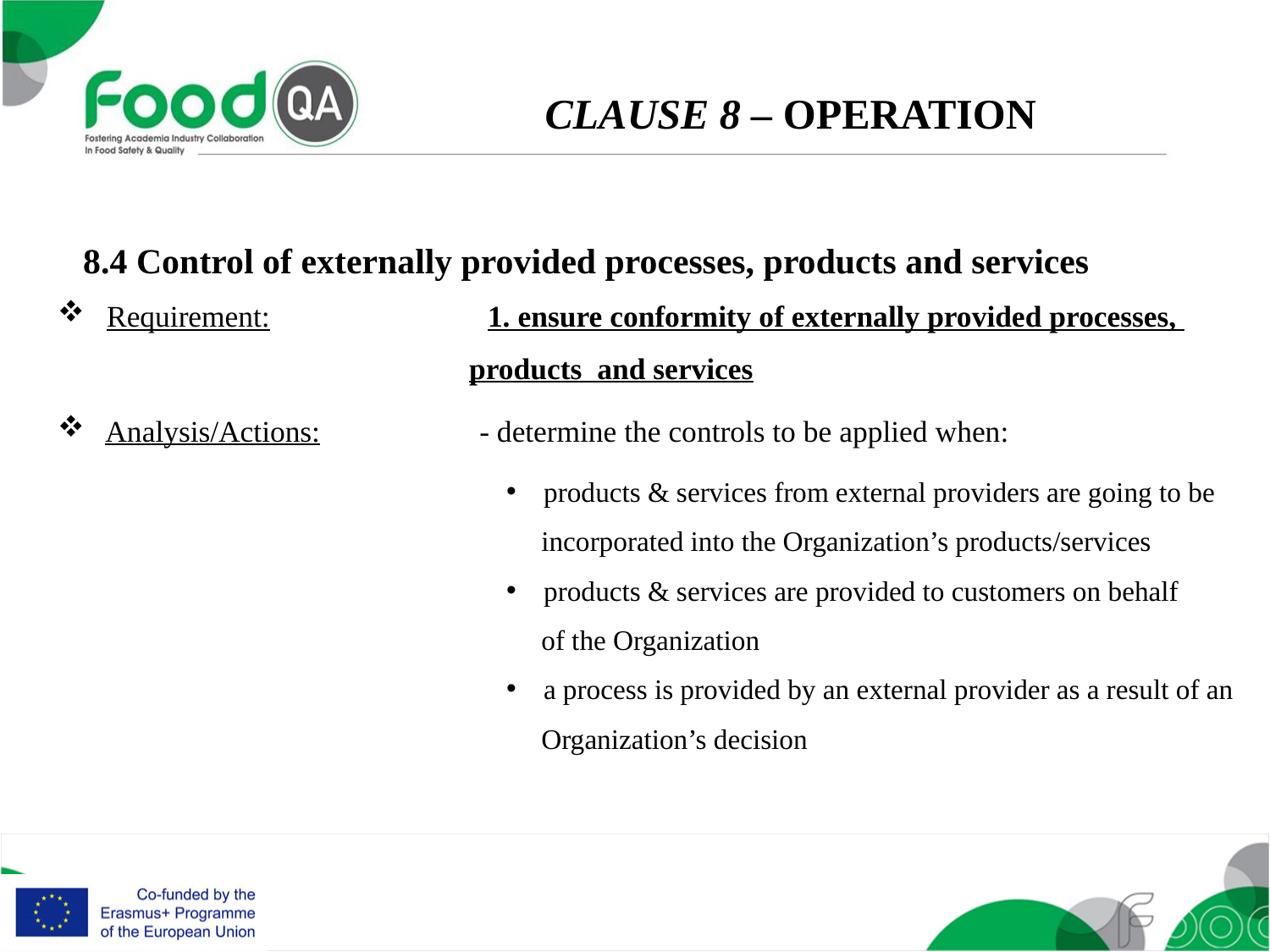

CLAUSE 8 – OPERATION
8.4 Control of externally provided processes, products and services
Requirement: 		1. ensure conformity of externally provided processes,
			    products  and services
Analysis/Actions: 	- determine the controls to be applied when:
products & services from external providers are going to be
     incorporated into the Organization’s products/services
products & services are provided to customers on behalf
     of the Organization
a process is provided by an external provider as a result of an
     Organization’s decision